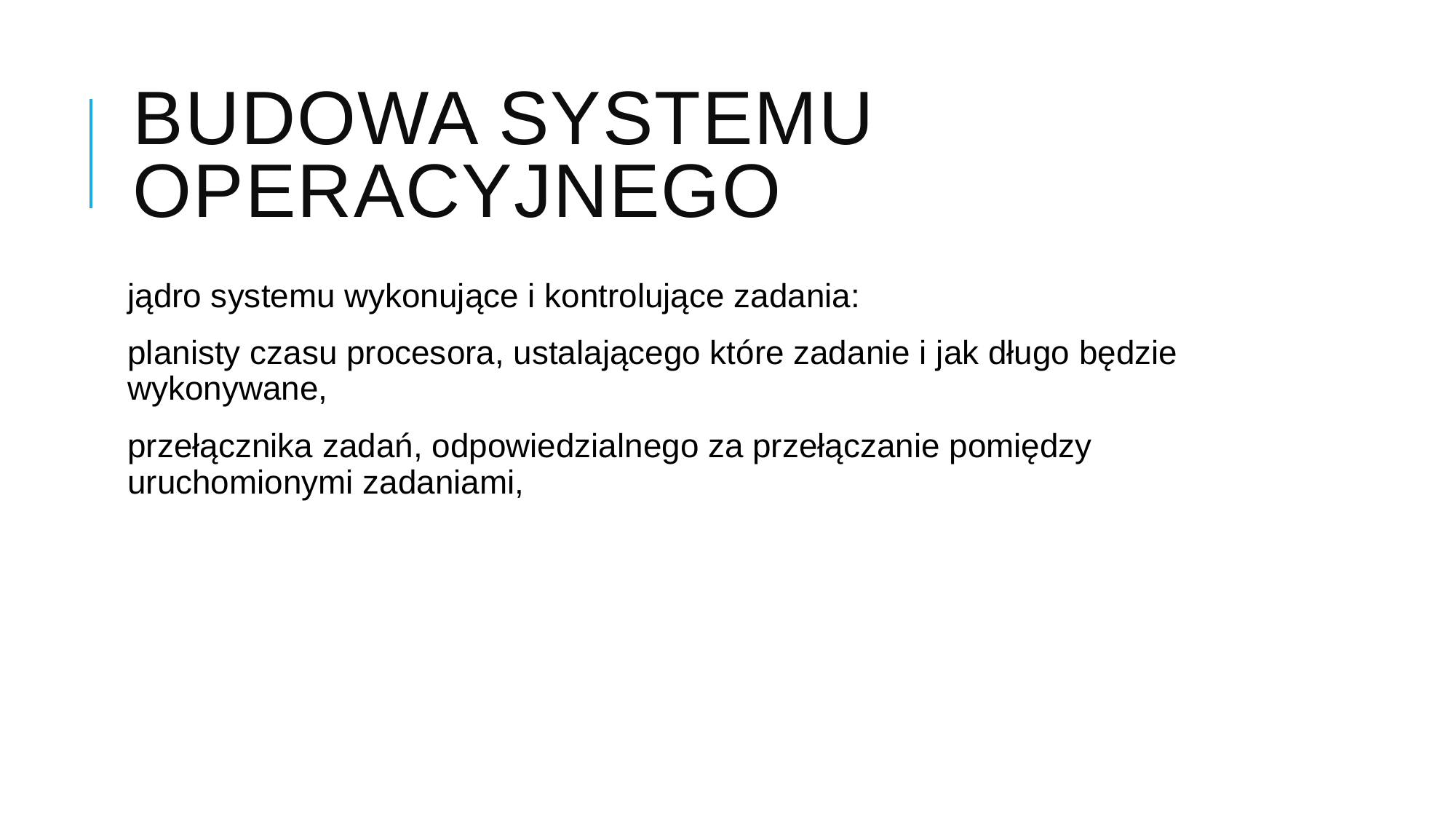

# Budowa systemu operacyjnego
jądro systemu wykonujące i kontrolujące zadania:
planisty czasu procesora, ustalającego które zadanie i jak długo będzie wykonywane,
przełącznika zadań, odpowiedzialnego za przełączanie pomiędzy uruchomionymi zadaniami,